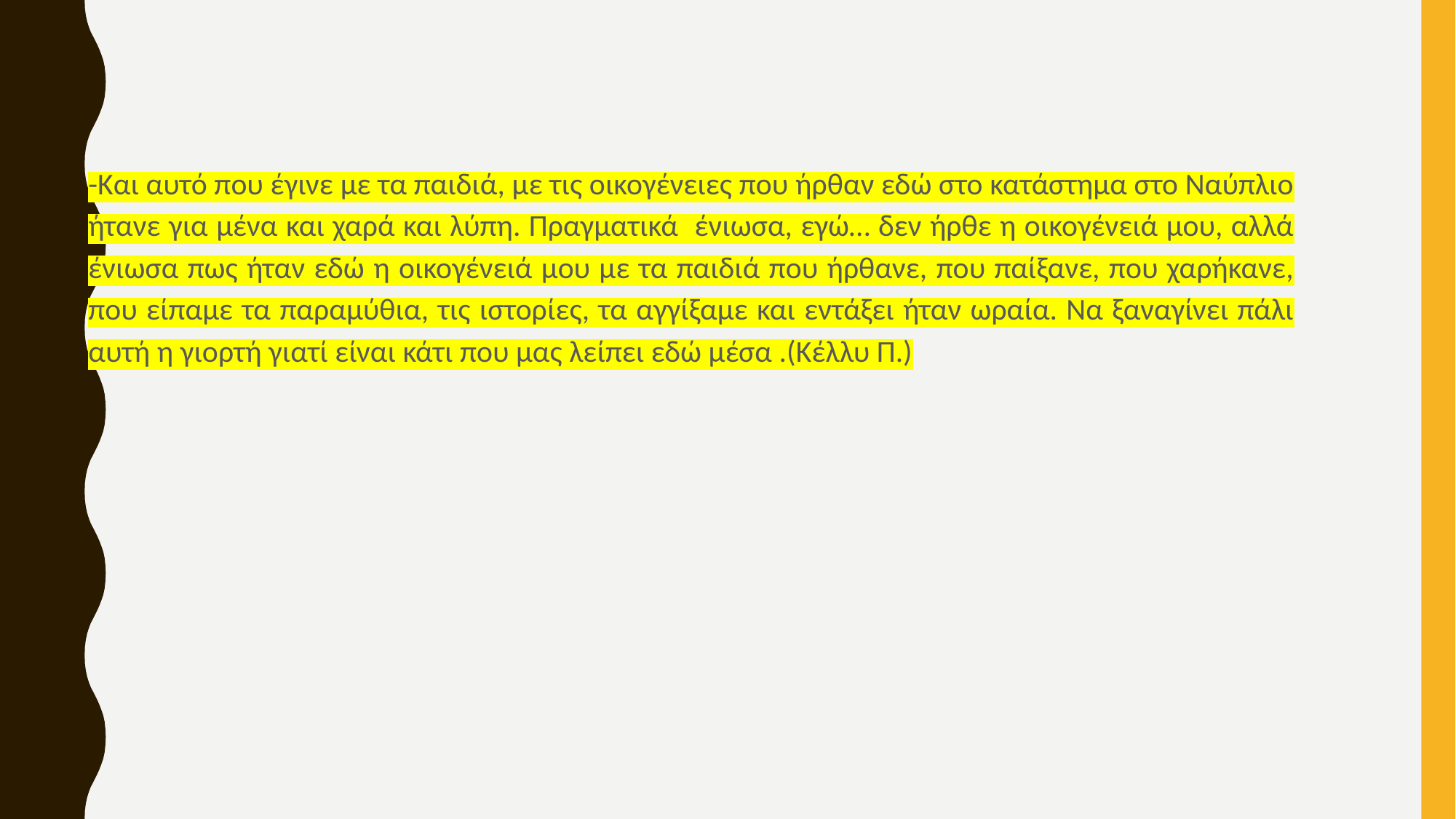

-Και αυτό που έγινε με τα παιδιά, με τις οικογένειες που ήρθαν εδώ στο κατάστημα στο Ναύπλιο ήτανε για μένα και χαρά και λύπη. Πραγματικά  ένιωσα, εγώ… δεν ήρθε η οικογένειά μου, αλλά ένιωσα πως ήταν εδώ η οικογένειά μου με τα παιδιά που ήρθανε, που παίξανε, που χαρήκανε, που είπαμε τα παραμύθια, τις ιστορίες, τα αγγίξαμε και εντάξει ήταν ωραία. Να ξαναγίνει πάλι αυτή η γιορτή γιατί είναι κάτι που μας λείπει εδώ μέσα .(Κέλλυ Π.)